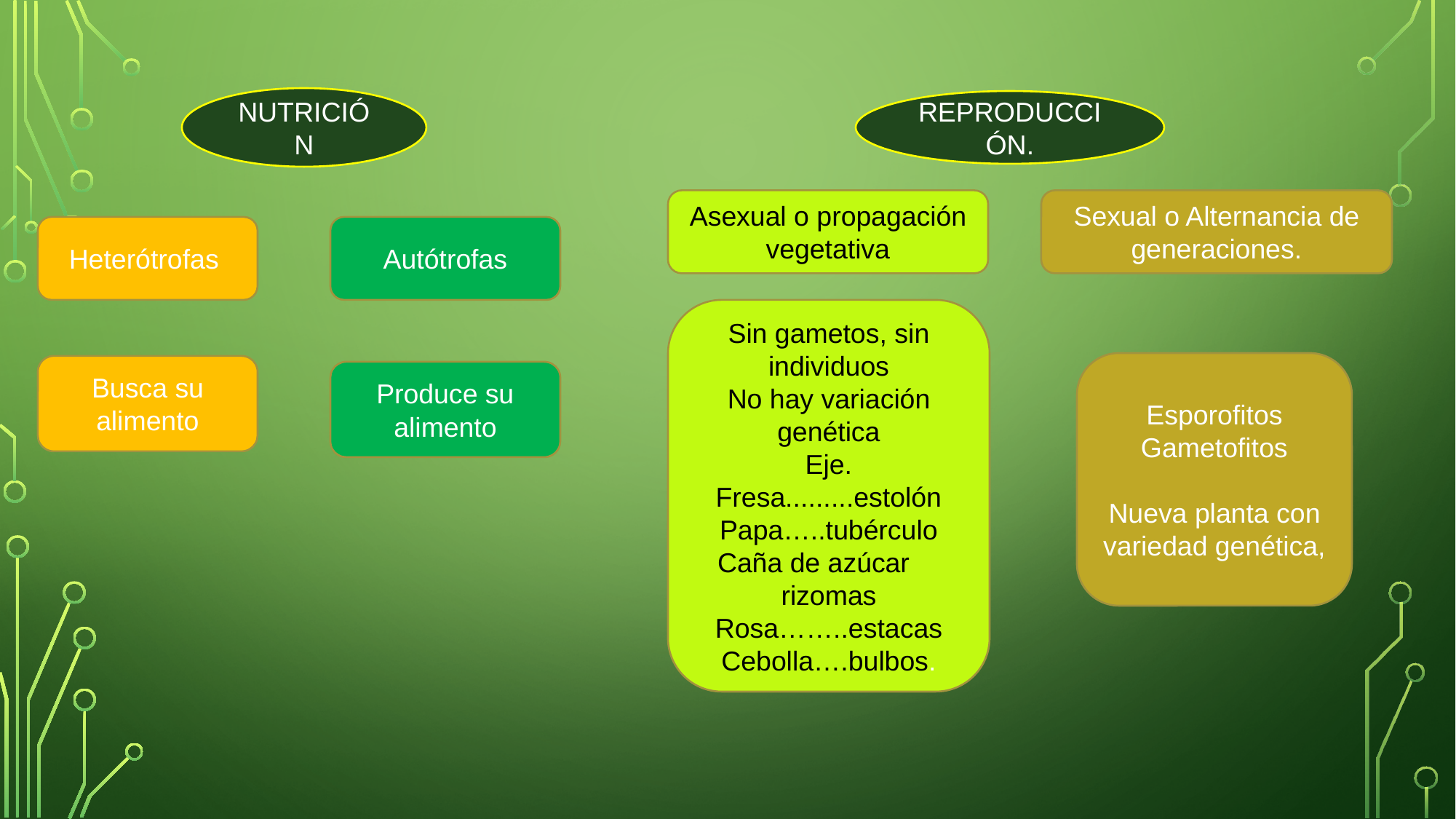

#
NUTRICIÓN
REPRODUCCIÓN.
Asexual o propagación vegetativa
Sexual o Alternancia de generaciones.
Heterótrofas
Autótrofas
Sin gametos, sin individuos
No hay variación genética
Eje.
Fresa.........estolón
Papa…..tubérculo
Caña de azúcar     rizomas
Rosa……..estacas
Cebolla….bulbos.
Esporofitos
Gametofitos

Nueva planta con variedad genética,
Busca su alimento
Produce su alimento